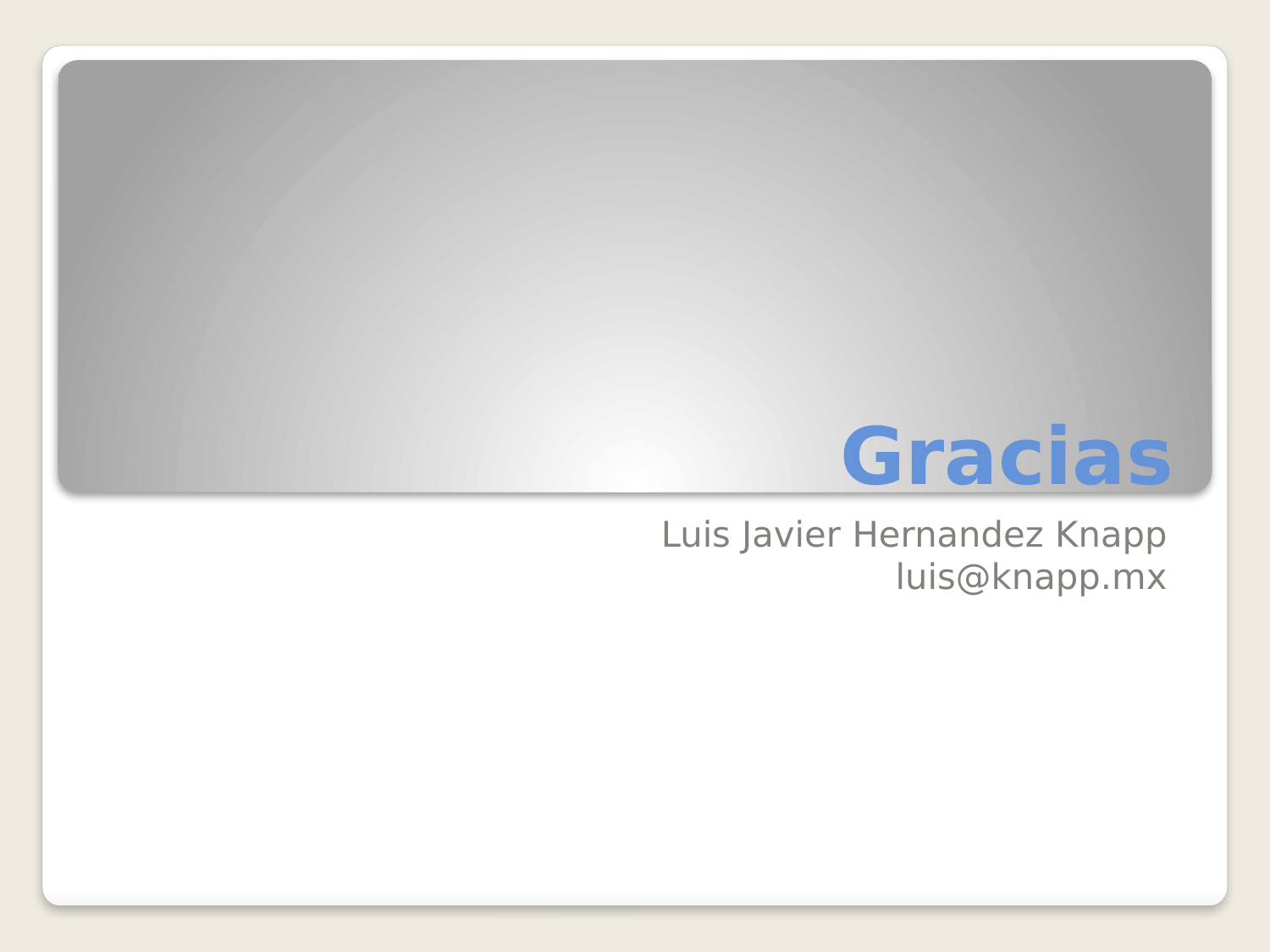

# Gracias
Luis Javier Hernandez Knapp
luis@knapp.mx